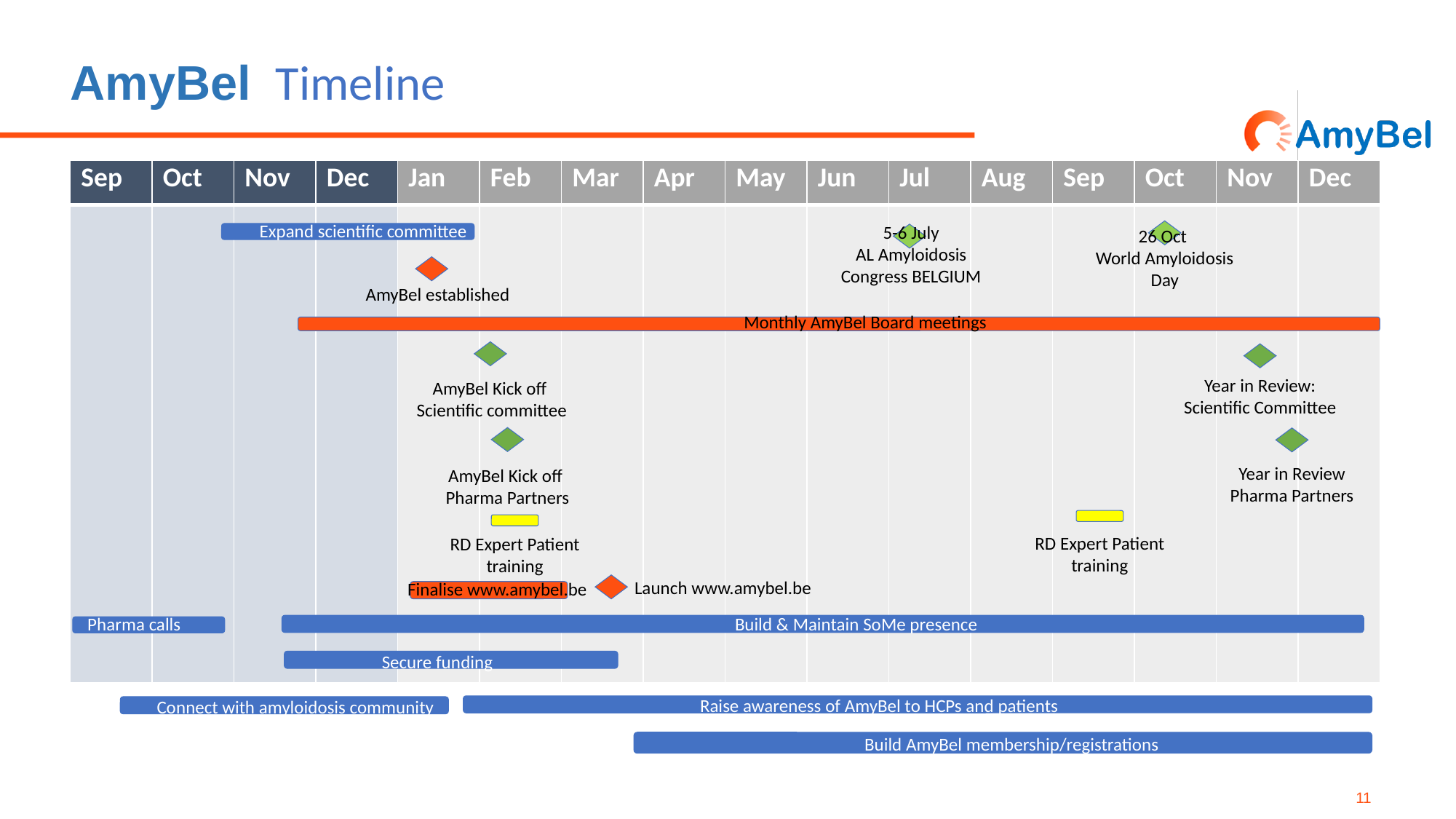

# AmyBel  Timeline
| Sep | Oct | Nov | Dec | Jan | Feb | Mar | Apr | May | Jun | Jul | Aug | Sep | Oct | Nov | Dec |
| --- | --- | --- | --- | --- | --- | --- | --- | --- | --- | --- | --- | --- | --- | --- | --- |
|  |  |  |  |  |  |  |  |  |  |  |  |  |  |  |  |

Expand scientific committee

AmyBel Kick off
Scientific committee
5-6 July
AL Amyloidosis Congress BELGIUM
26 Oct
World Amyloidosis Day

AmyBel established
Monthly AmyBel Board meetings

Year in Review: Scientific Committee

AmyBel Kick off  Pharma Partners

Secure funding

Pharma calls

Year in Review Pharma Partners

RD Expert Patient training
RD Expert Patient training
Launch www.amybel.be
Finalise www.amybel.be

Build & Maintain SoMe presence

Raise awareness of AmyBel to HCPs and patients
Connect with amyloidosis community

Build AmyBel membership/registrations